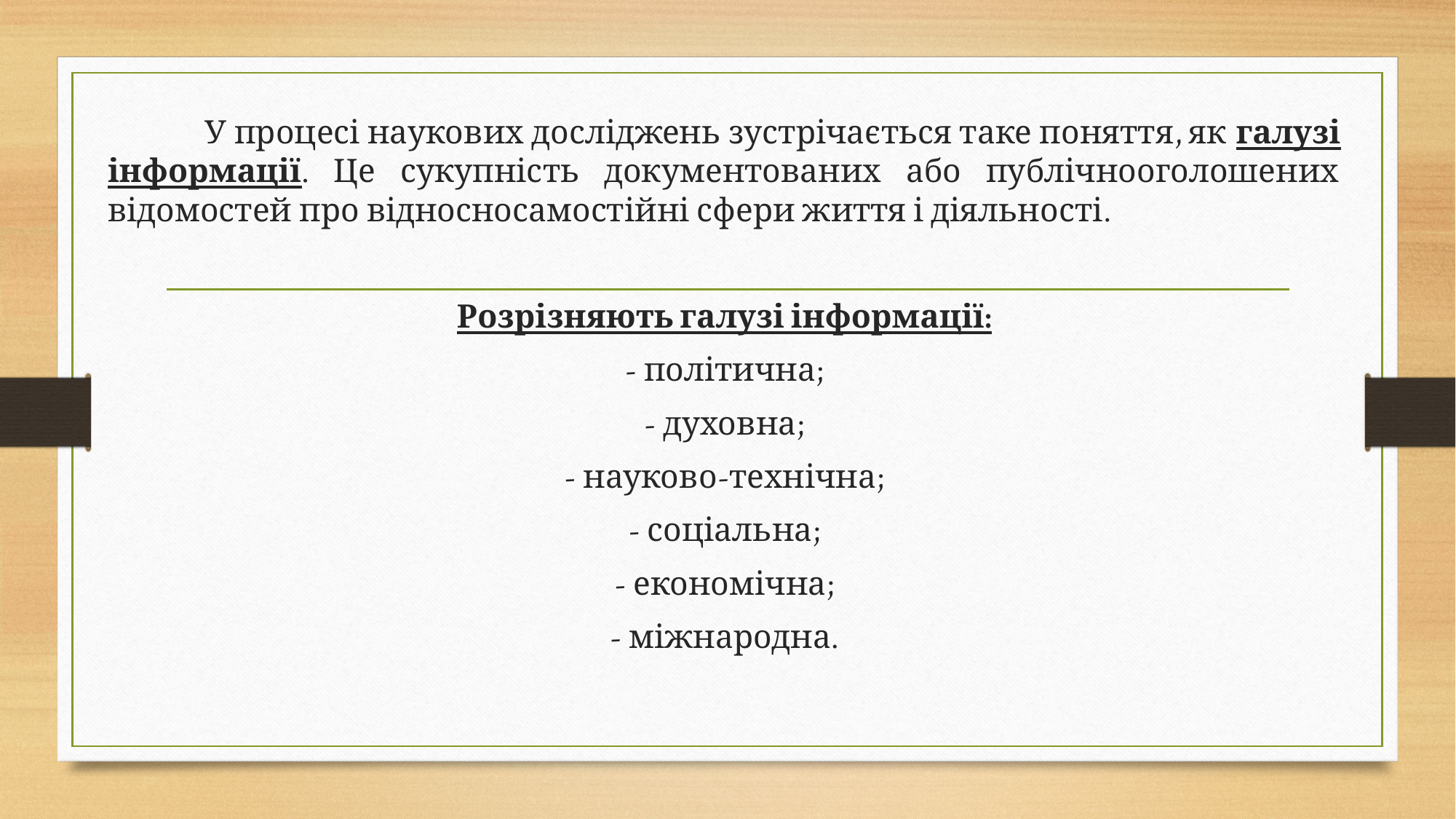

У процесі наукових досліджень зустрічається таке поняття, як галузі інформації. Це сукупність документованих або публічнооголошених відомостей про відносносамостійні сфери життя і діяльності.

Розрізняють галузі інформації:
- політична;
- духовна;
- науково-технічна;
- соціальна;
- економічна;
- міжнародна.